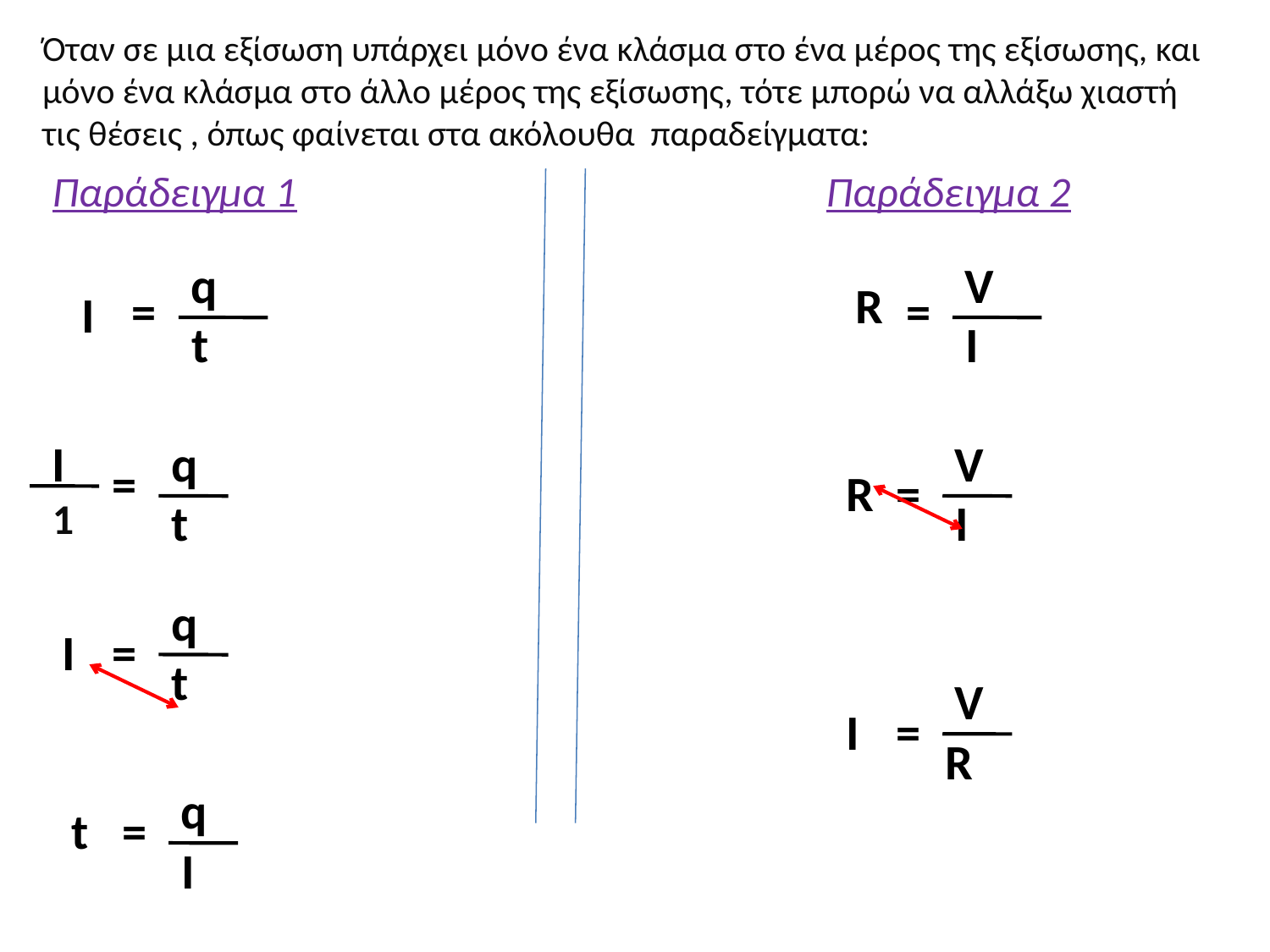

Όταν σε μια εξίσωση υπάρχει μόνο ένα κλάσμα στο ένα μέρος της εξίσωσης, και μόνο ένα κλάσμα στο άλλο μέρος της εξίσωσης, τότε μπορώ να αλλάξω χιαστή τις θέσεις , όπως φαίνεται στα ακόλουθα  παραδείγματα:
Παράδειγμα 1
Παράδειγμα 2
q
V
R
=
=
I
t
I
I
q
V
=
R
=
1
t
I
q
I
=
t
V
I
=
R
q
t
=
I